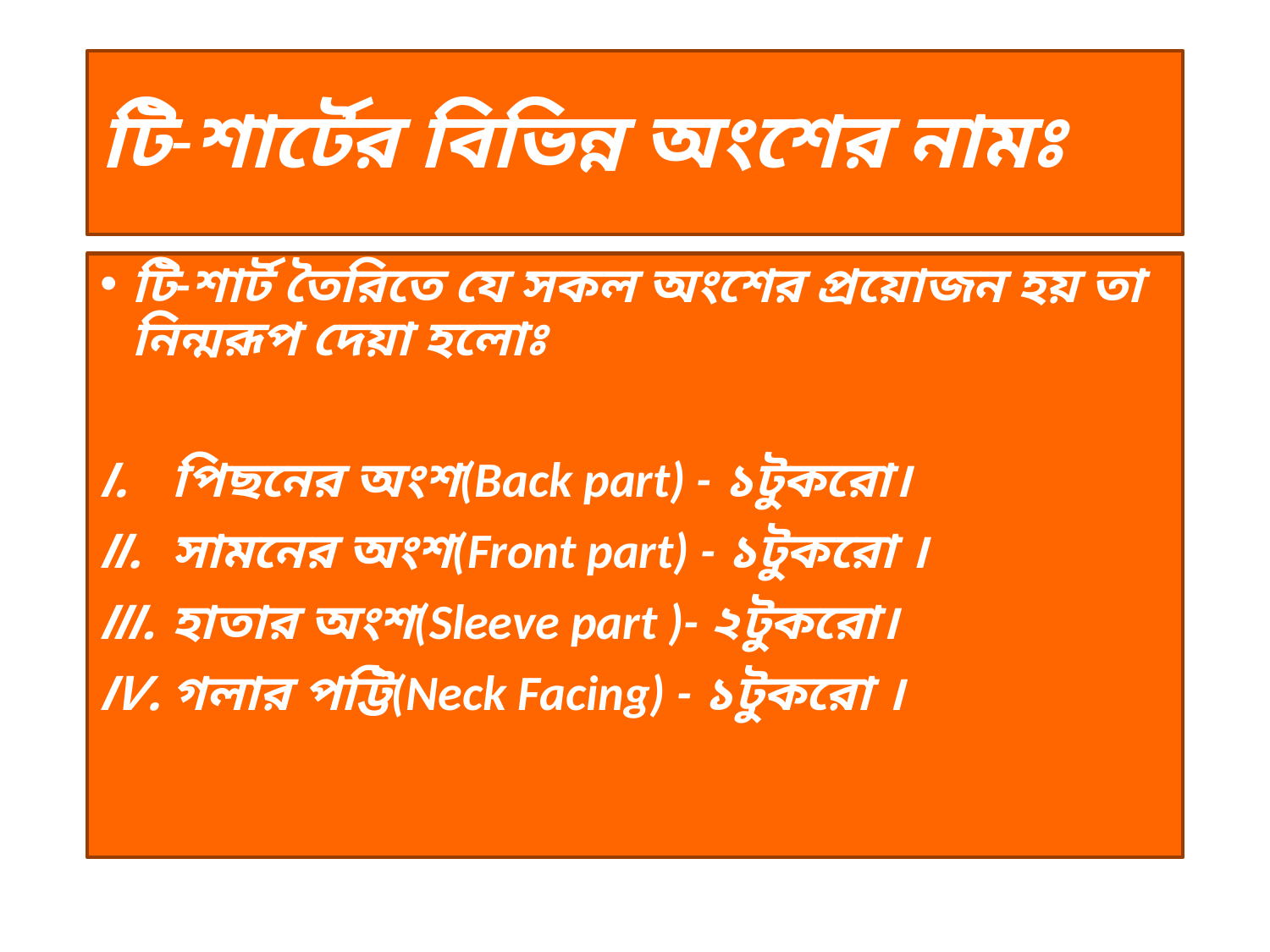

# টি-শার্টের বিভিন্ন অংশের নামঃ
টি-শার্ট তৈরিতে যে সকল অংশের প্রয়োজন হয় তা নিন্মরূপ দেয়া হলোঃ

পিছনের অংশ(Back part) - ১টুকরো।
সামনের অংশ(Front part) - ১টুকরো ।
হাতার অংশ(Sleeve part )- ২টুকরো।
গলার পট্টি(Neck Facing) - ১টুকরো ।